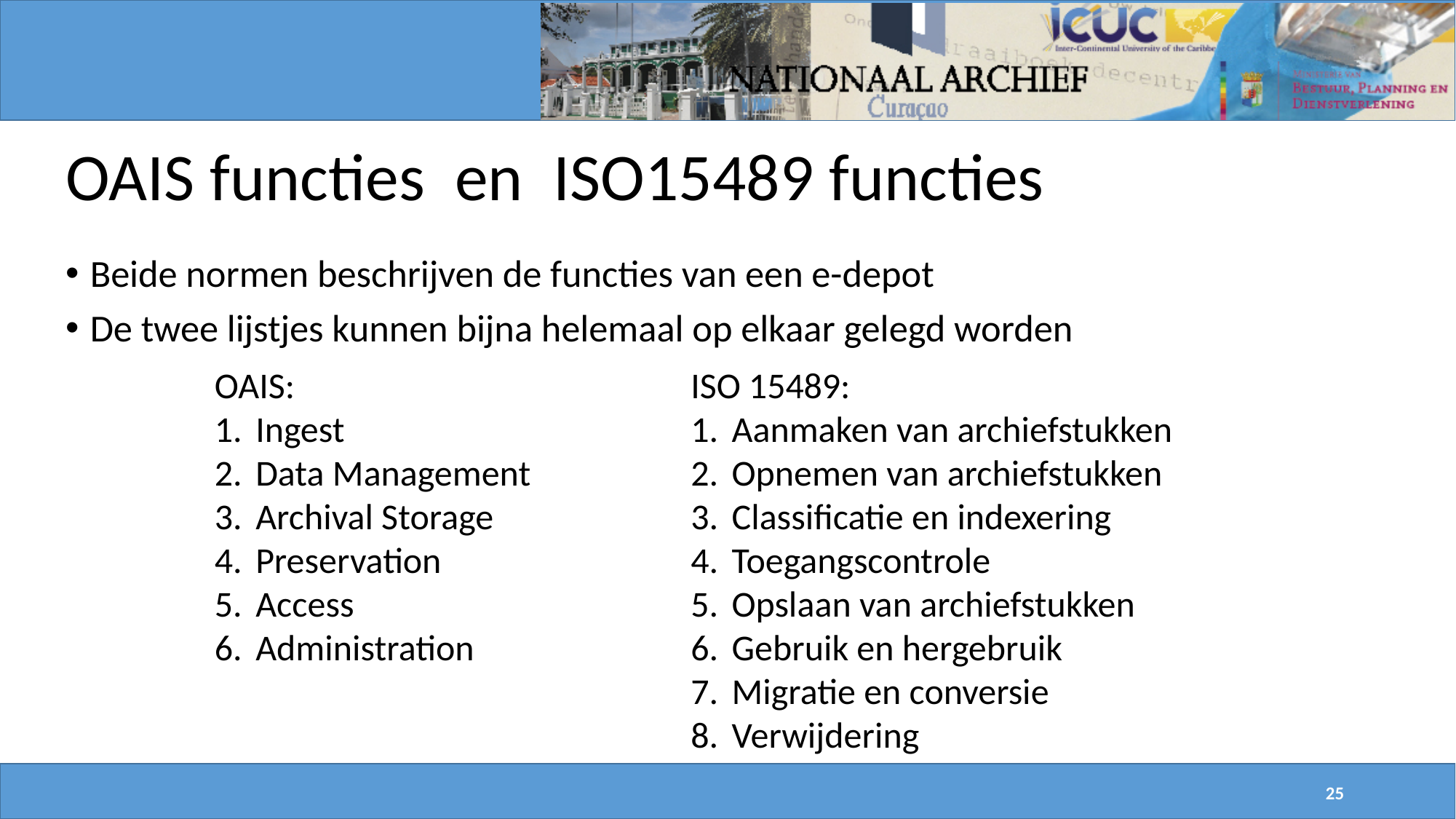

# OAIS functies  en  ISO15489 functies
Beide normen beschrijven de functies van een e-depot
De twee lijstjes kunnen bijna helemaal op elkaar gelegd worden

OAIS:
Ingest
Data Management
Archival Storage
Preservation
Access
Administration

ISO 15489:
Aanmaken van archiefstukken
Opnemen van archiefstukken
Classificatie en indexering
Toegangscontrole
Opslaan van archiefstukken
Gebruik en hergebruik
Migratie en conversie
Verwijdering

25